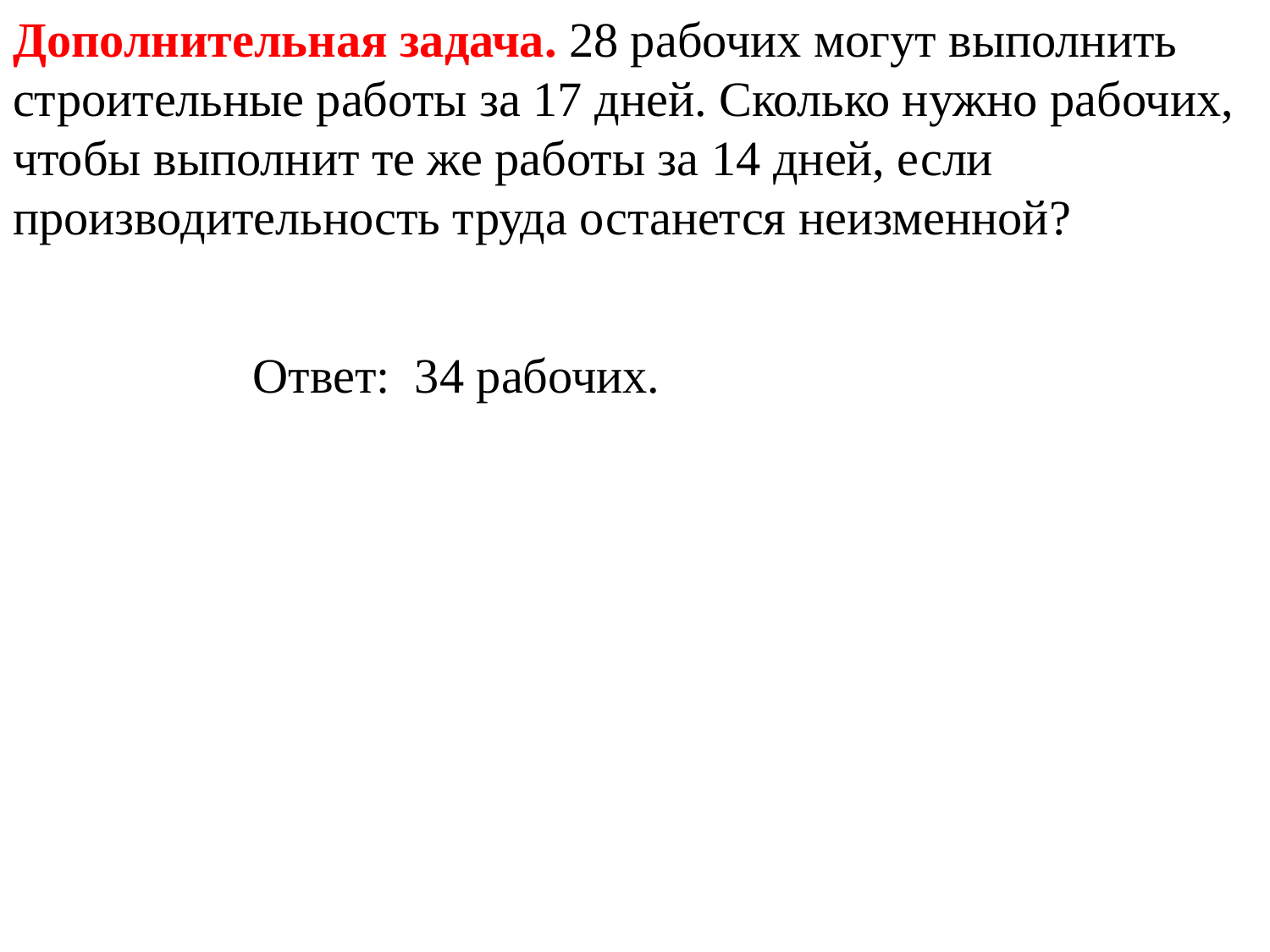

Дополнительная задача. 28 рабочих могут выполнить строительные работы за 17 дней. Сколько нужно рабочих, чтобы выполнит те же работы за 14 дней, если производительность труда останется неизменной?
Ответ:  34 рабочих.